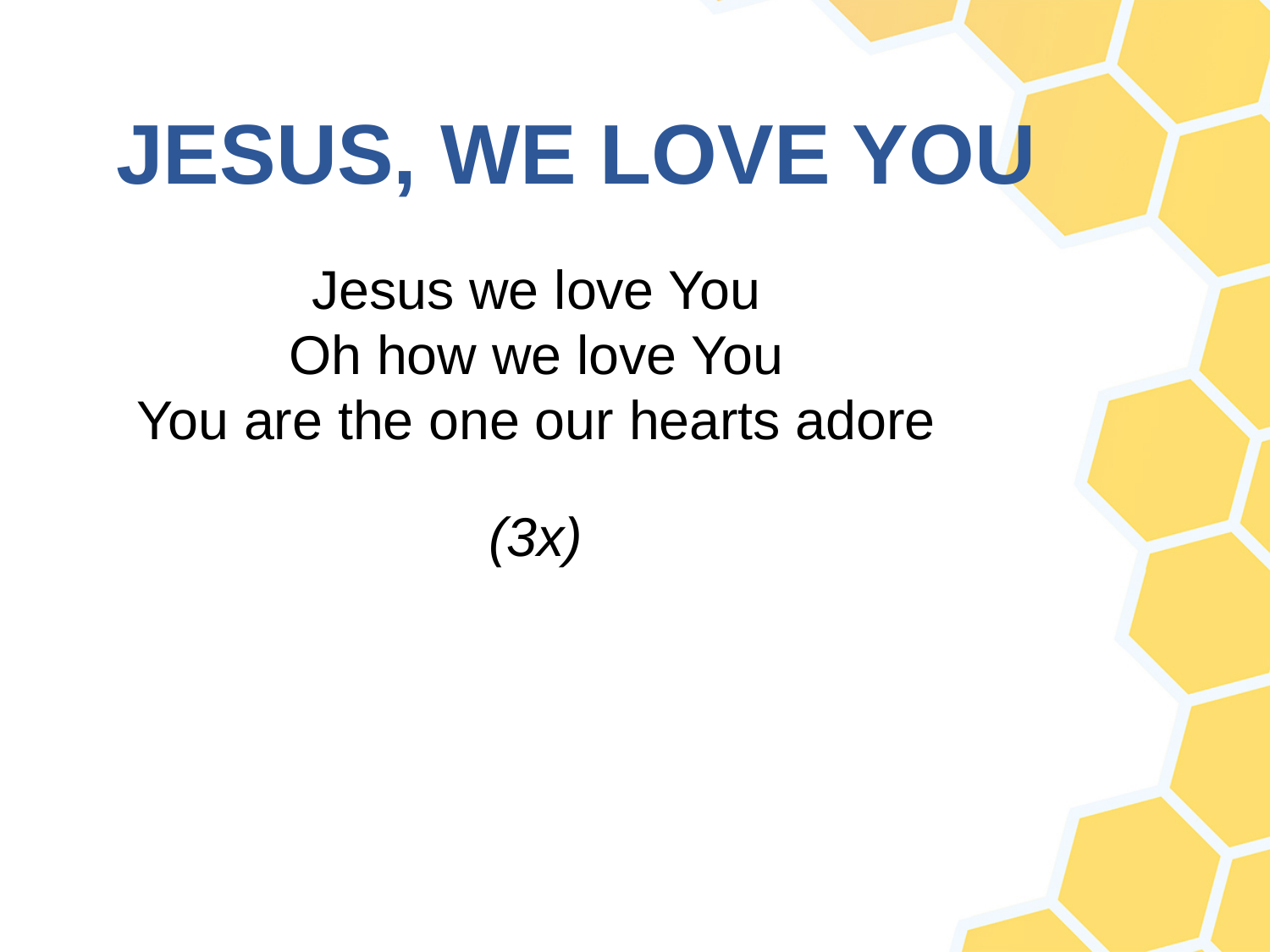

# JESUS, WE LOVE YOU
Jesus we love You
Oh how we love You
You are the one our hearts adore

(3x)